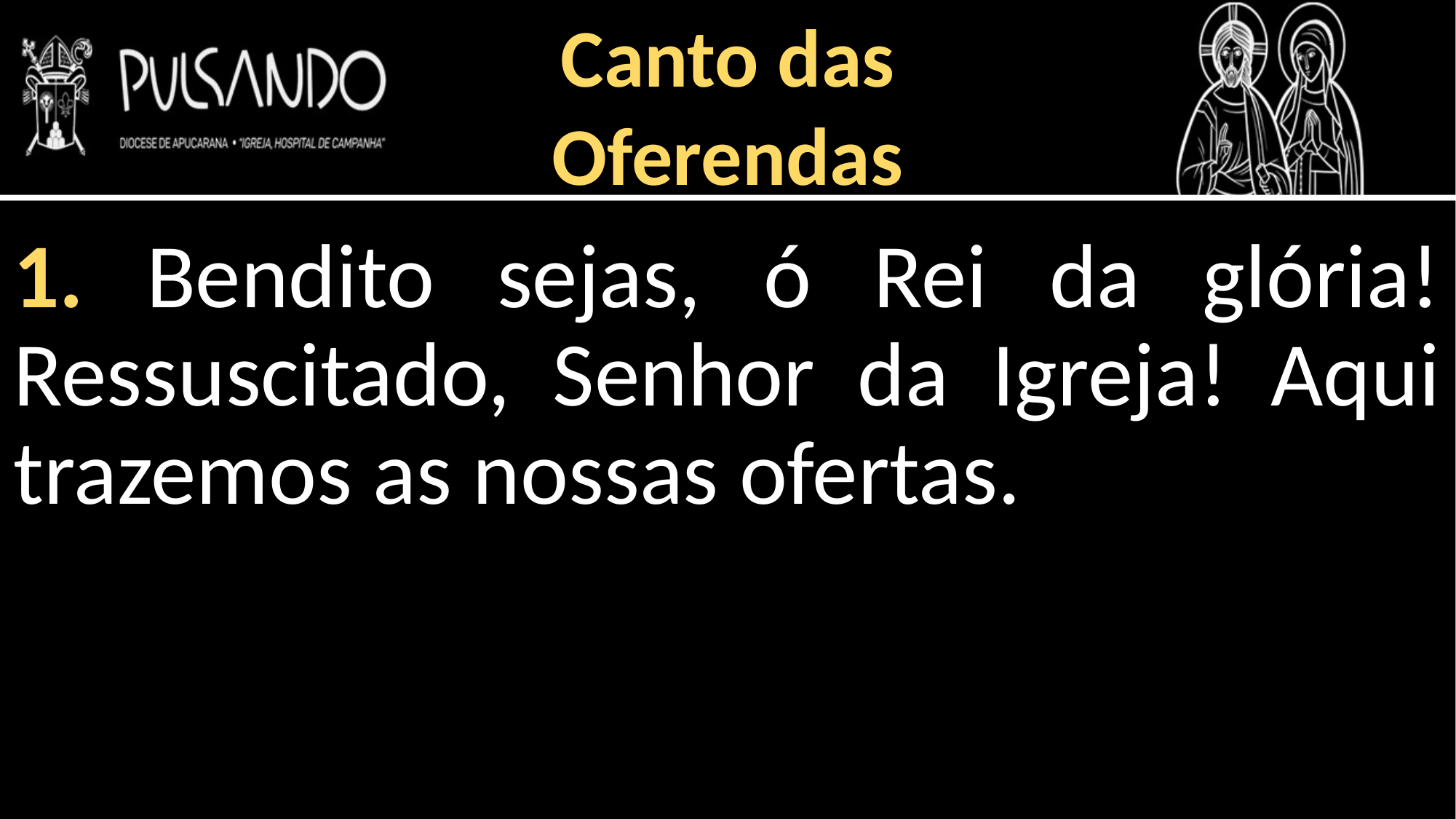

Canto das
Oferendas
1. Bendito sejas, ó Rei da glória! Ressuscitado, Senhor da Igreja! Aqui trazemos as nossas ofertas.